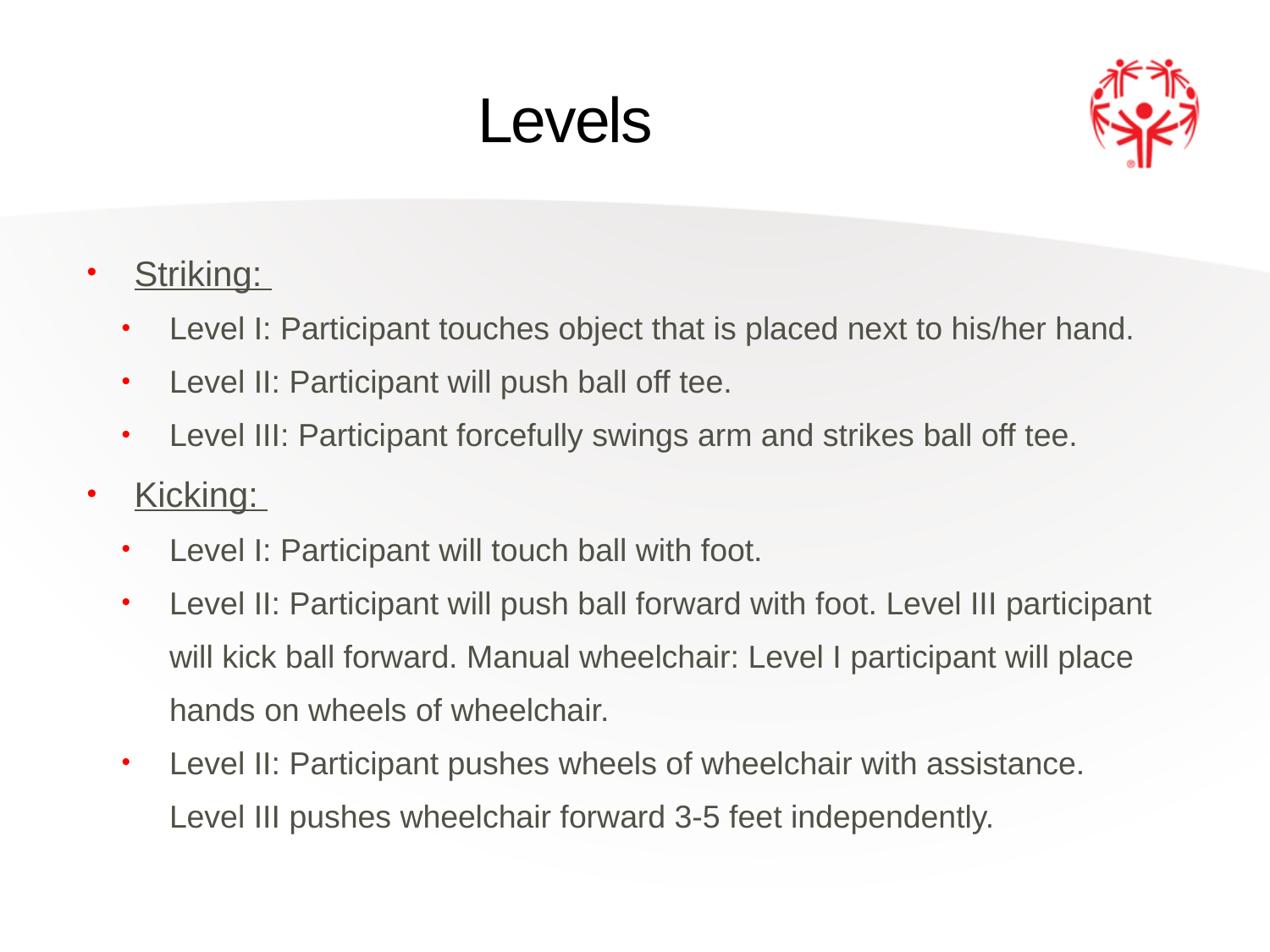

# Levels
Striking:
Level I: Participant touches object that is placed next to his/her hand.
Level II: Participant will push ball off tee.
Level III: Participant forcefully swings arm and strikes ball off tee.
Kicking:
Level I: Participant will touch ball with foot.
Level II: Participant will push ball forward with foot. Level III participant will kick ball forward. Manual wheelchair: Level I participant will place hands on wheels of wheelchair.
Level II: Participant pushes wheels of wheelchair with assistance. Level III pushes wheelchair forward 3-5 feet independently.